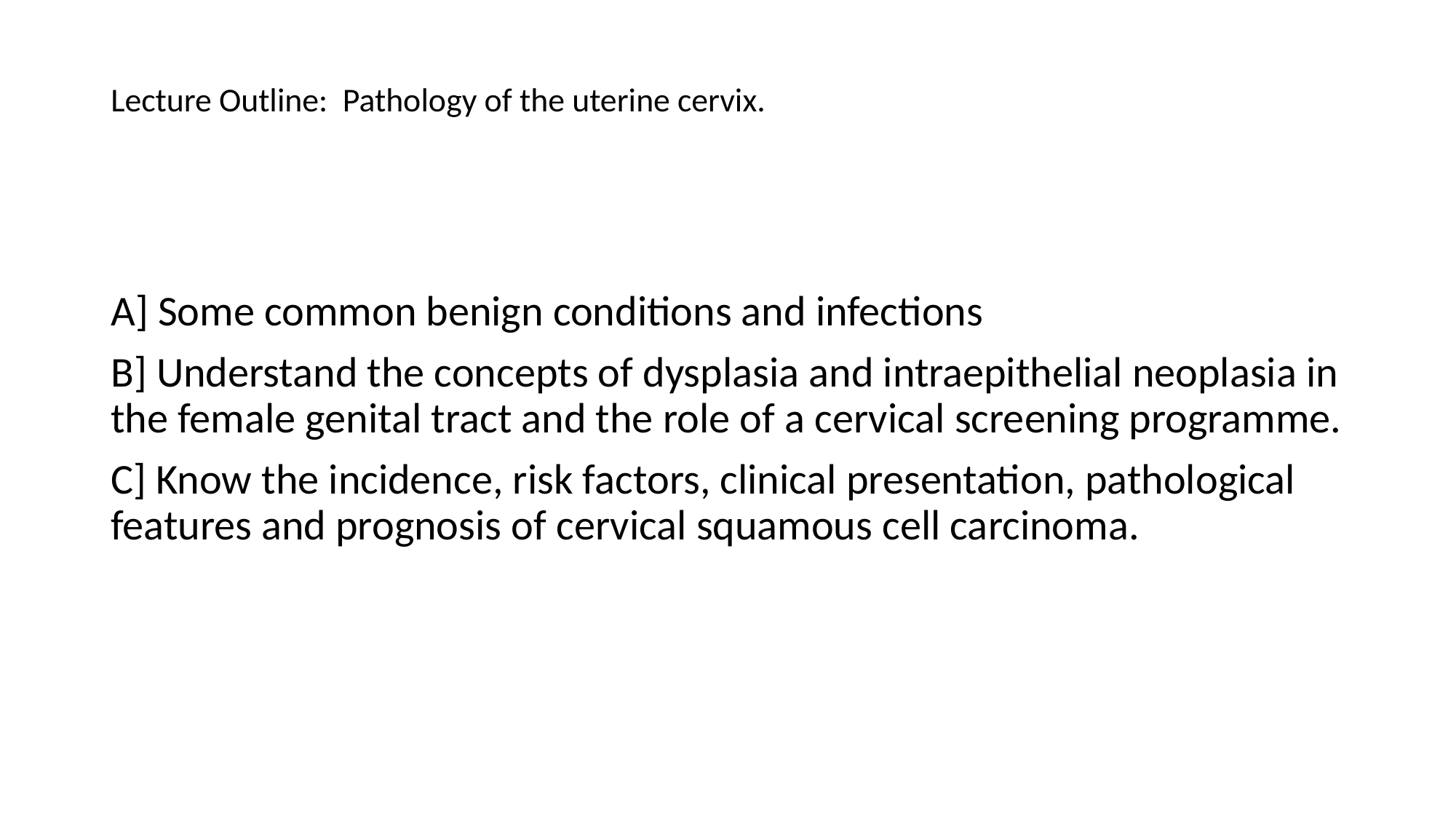

# Lecture Outline:  Pathology of the uterine cervix.

A] Some common benign conditions and infections
B] Understand the concepts of dysplasia and intraepithelial neoplasia in the female genital tract and the role of a cervical screening programme.
C] Know the incidence, risk factors, clinical presentation, pathological features and prognosis of cervical squamous cell carcinoma.